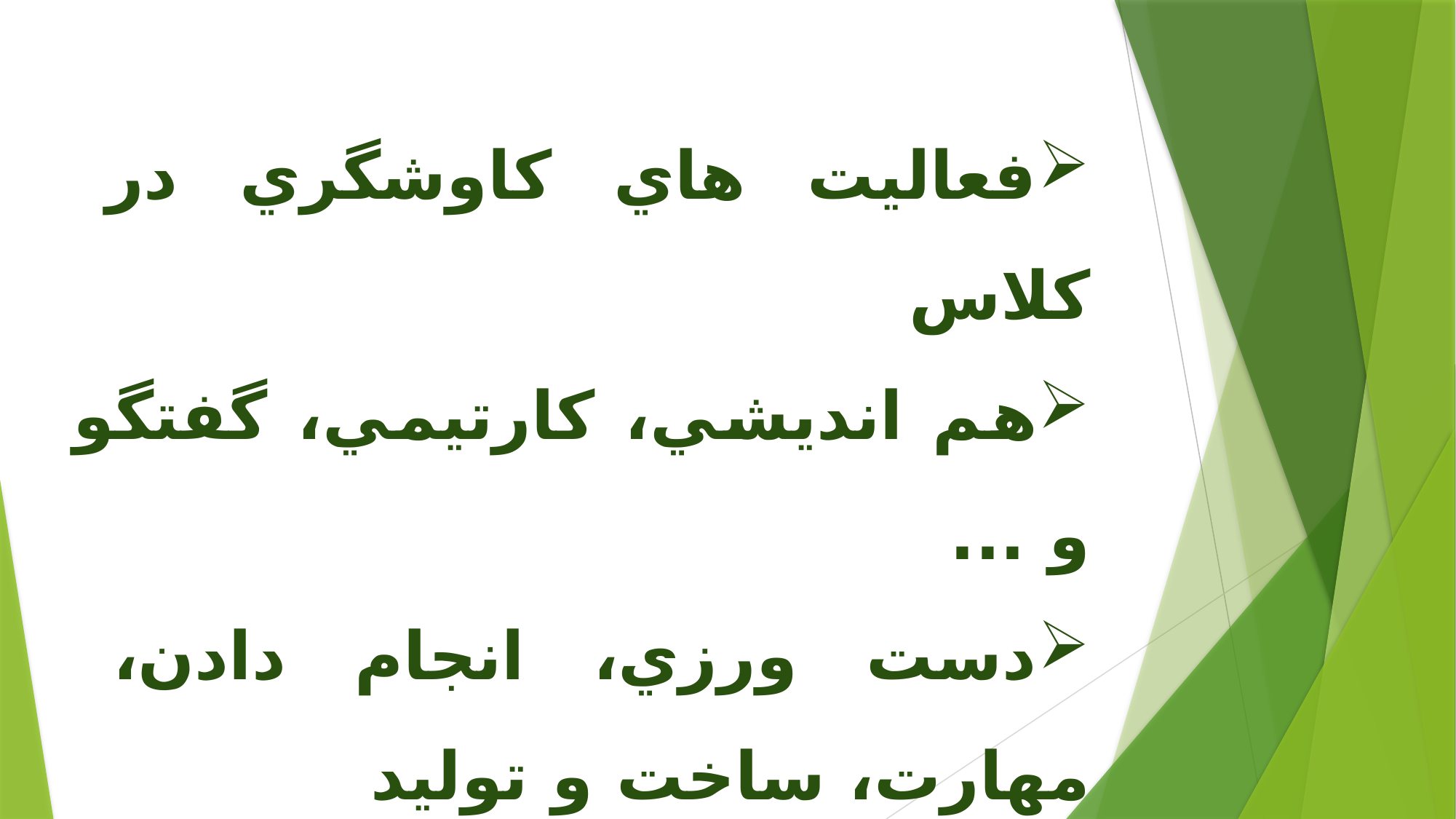

فعاليت هاي كاوشگري در كلاس
هم انديشي، كارتيمي، گفتگو و ...
دست ورزي، انجام دادن، مهارت، ساخت و توليد
بهره گيري از فناوري هاي نوين